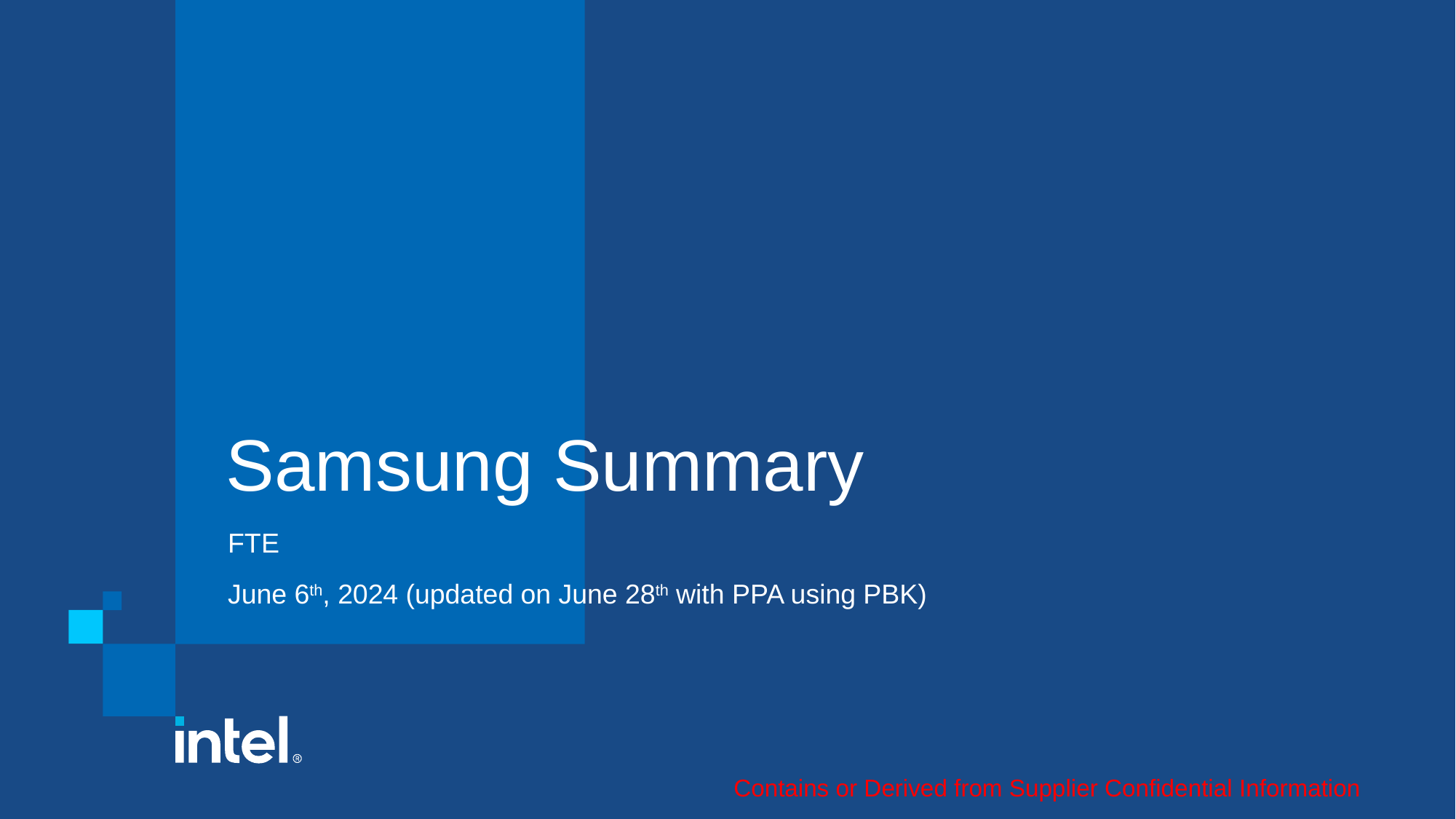

# Samsung Summary
FTE
June 6th, 2024 (updated on June 28th with PPA using PBK)
Contains or Derived from Supplier Confidential Information